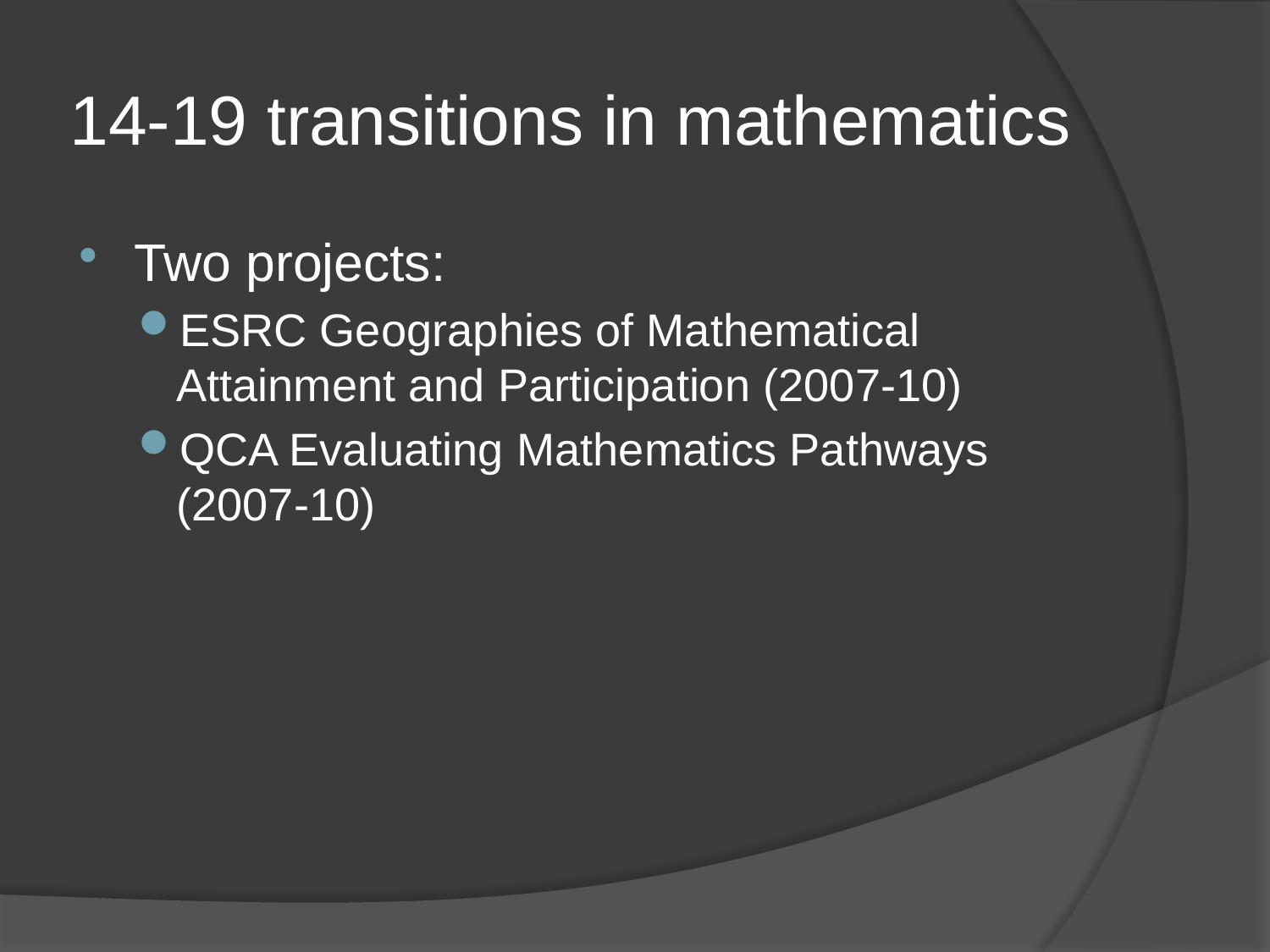

# 14-19 transitions in mathematics
Two projects:
ESRC Geographies of Mathematical Attainment and Participation (2007-10)
QCA Evaluating Mathematics Pathways (2007-10)